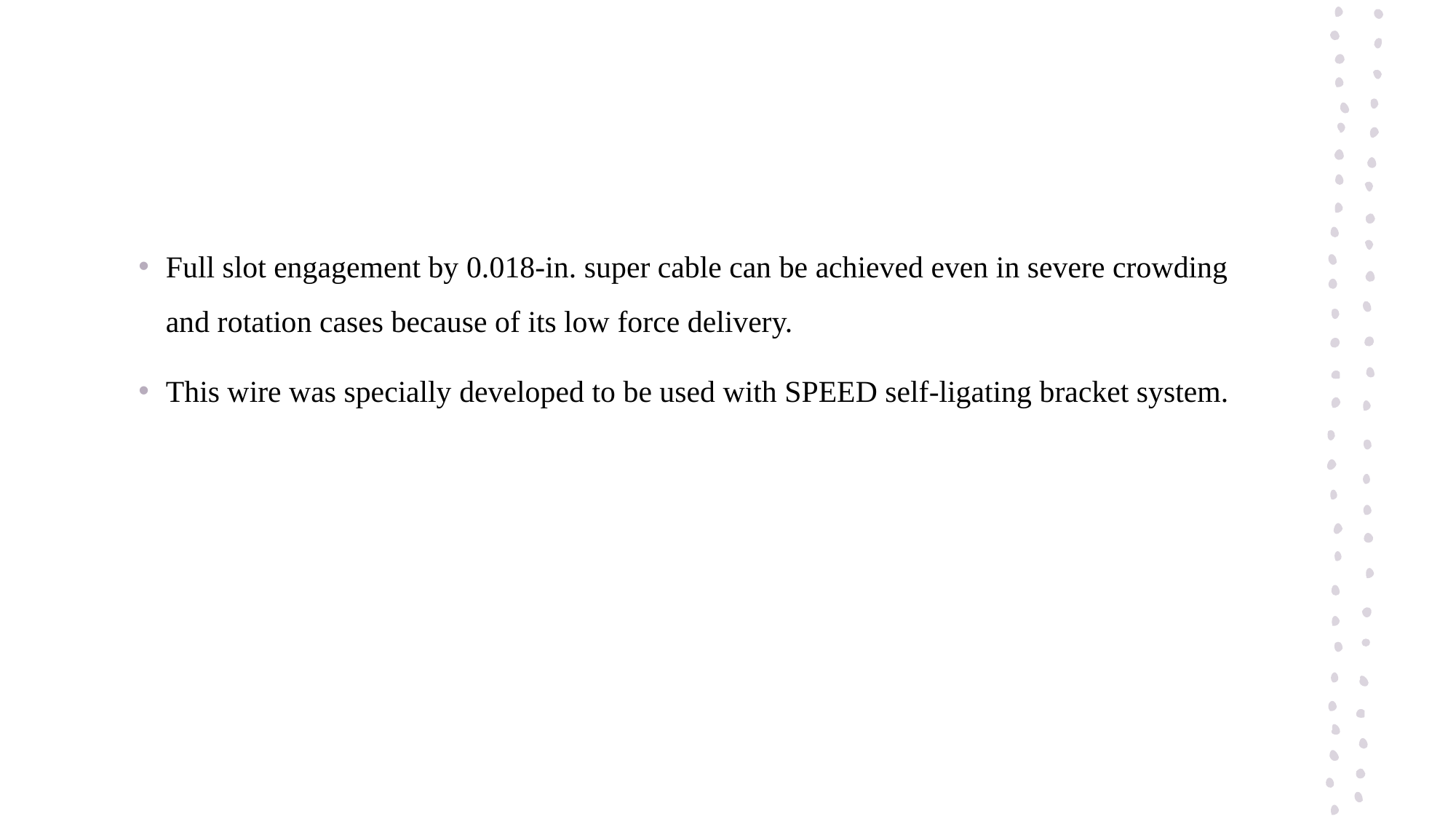

Full slot engagement by 0.018-in. super cable can be achieved even in severe crowding and rotation cases because of its low force delivery.
This wire was specially developed to be used with SPEED self-ligating bracket system.